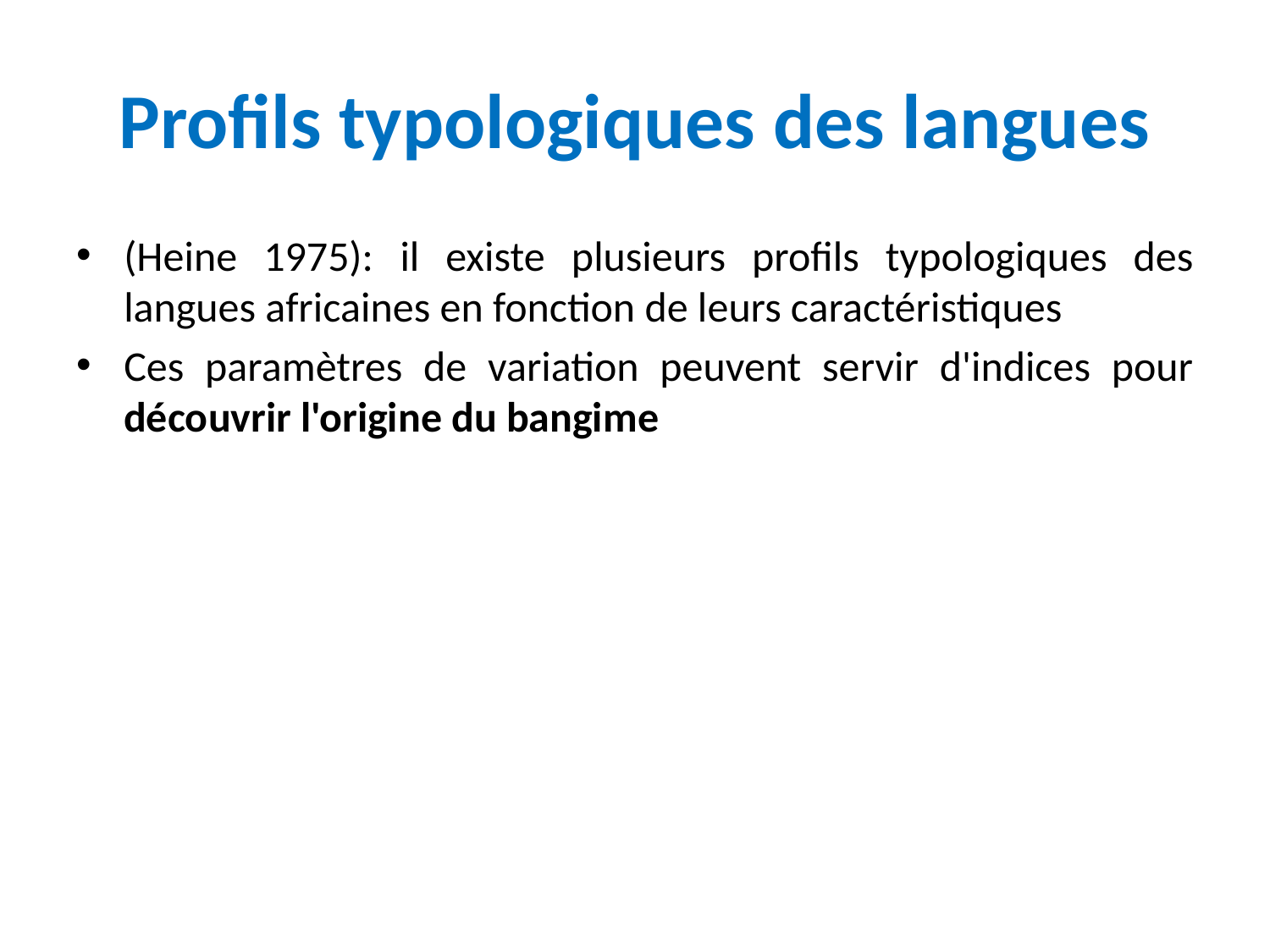

# Profils typologiques des langues
(Heine 1975): il existe plusieurs profils typologiques des langues africaines en fonction de leurs caractéristiques
Ces paramètres de variation peuvent servir d'indices pour découvrir l'origine du bangime